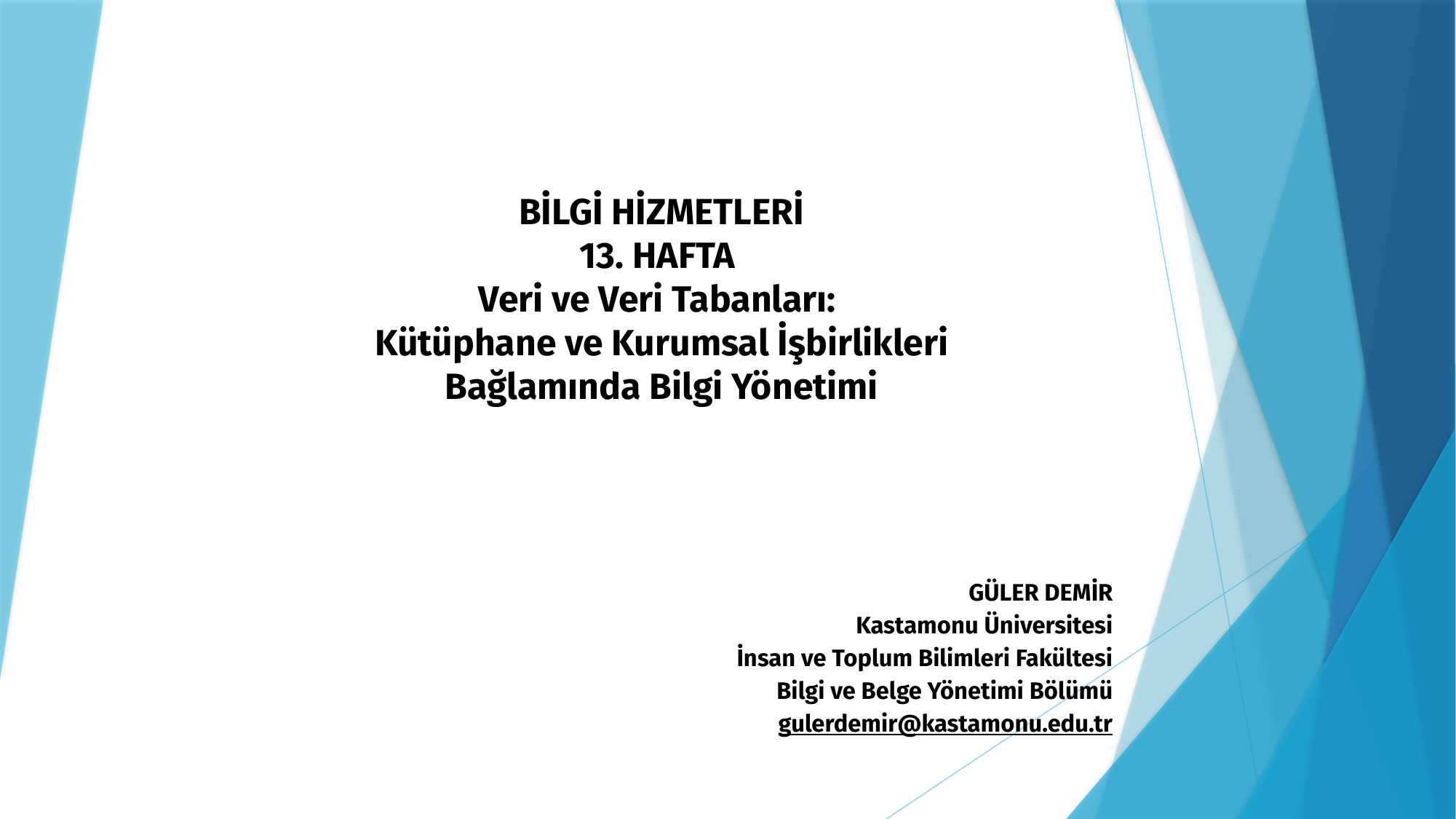

# BİLGİ HİZMETLERİ 13. HAFTA Veri ve Veri Tabanları: Kütüphane ve Kurumsal İşbirlikleri Bağlamında Bilgi Yönetimi
GÜLER DEMİR
Kastamonu Üniversitesi
İnsan ve Toplum Bilimleri Fakültesi
Bilgi ve Belge Yönetimi Bölümü
gulerdemir@kastamonu.edu.tr